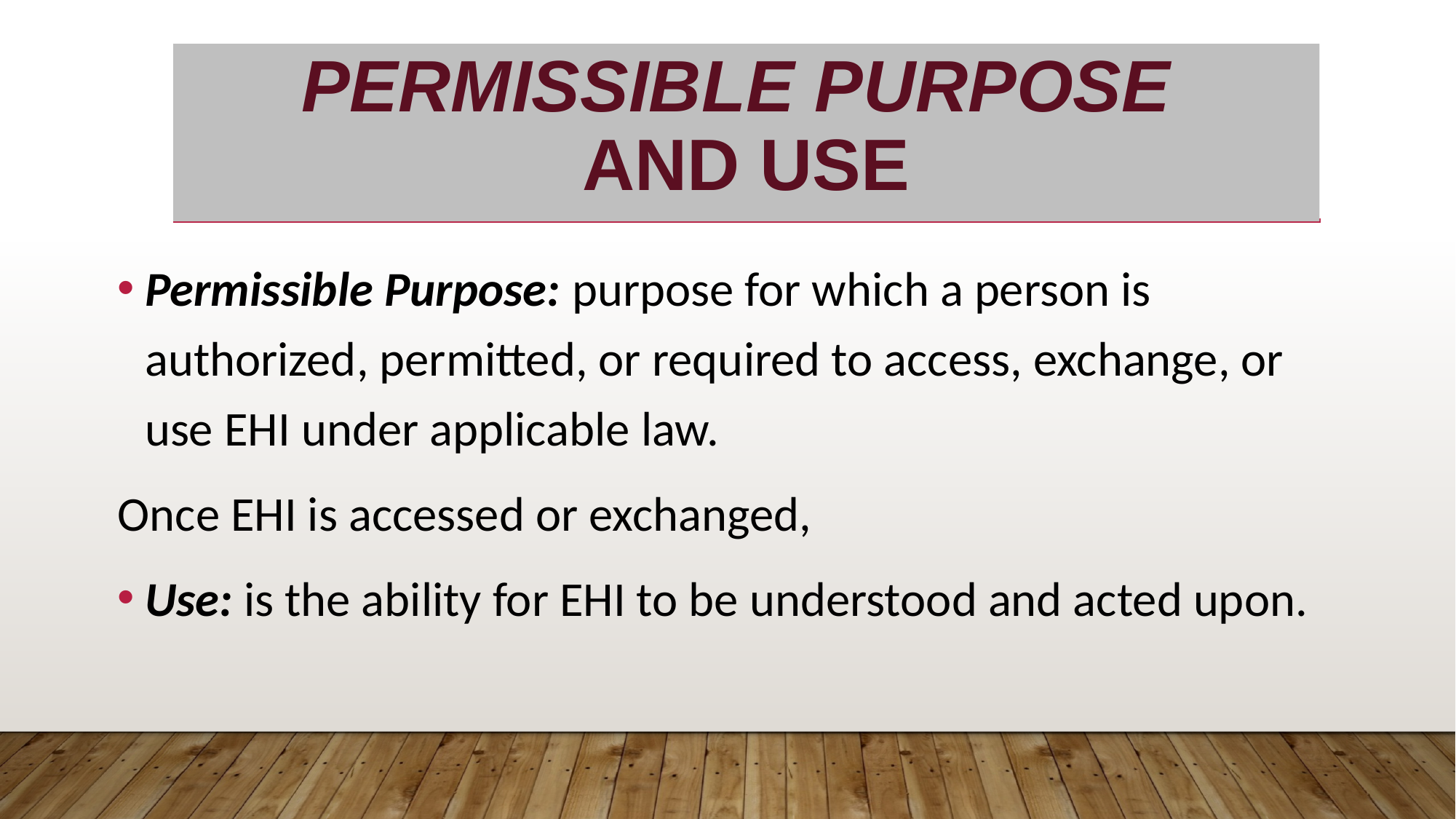

# Permissible purpose And USE
Permissible Purpose: purpose for which a person is authorized, permitted, or required to access, exchange, or use EHI under applicable law.
Once EHI is accessed or exchanged,
Use: is the ability for EHI to be understood and acted upon.